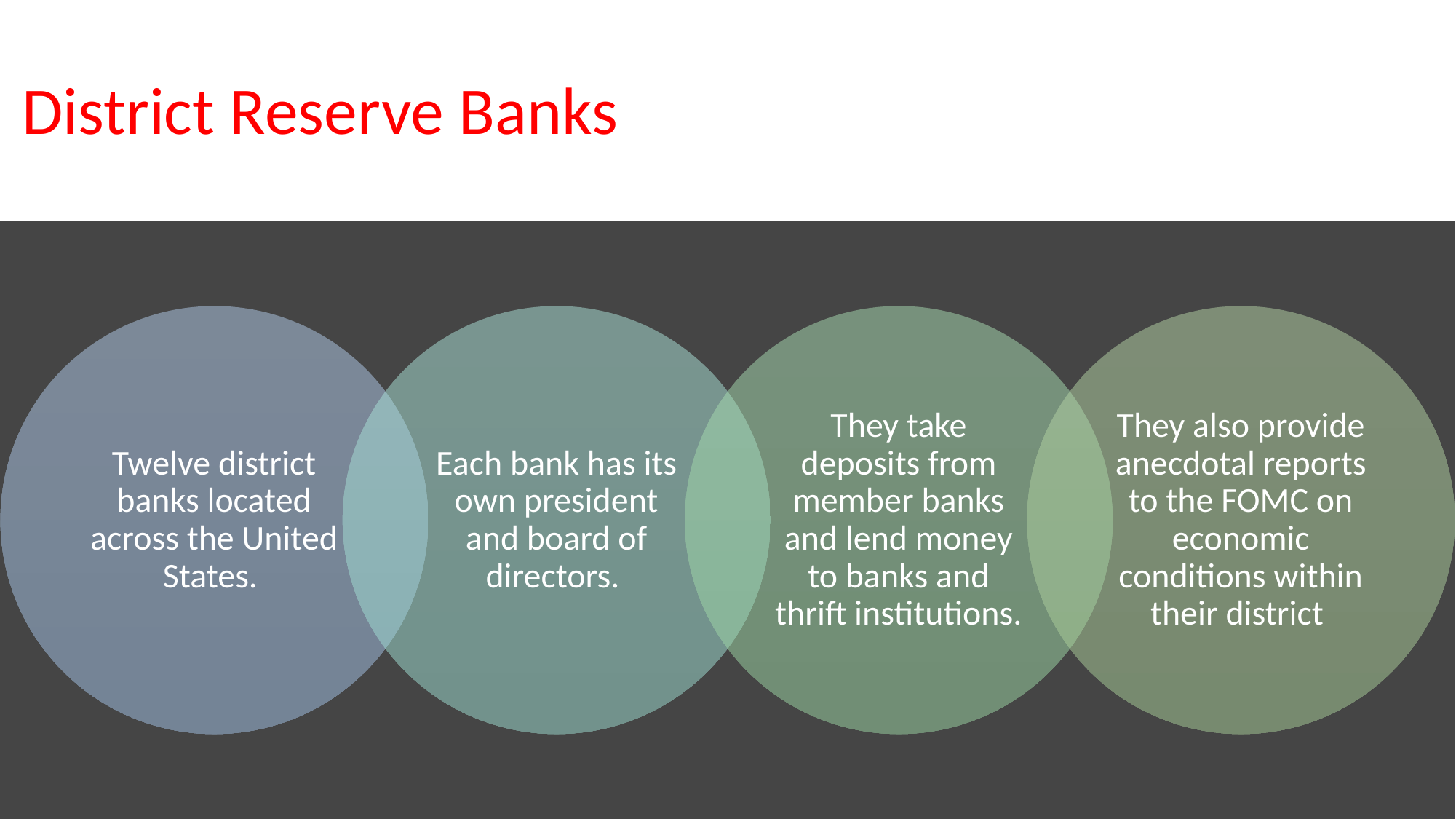

# District Reserve Banks
Twelve district banks located across the United States.
Each bank has its own president and board of directors.
They take deposits from member banks and lend money to banks and thrift institutions.
They also provide anecdotal reports to the FOMC on economic conditions within their district